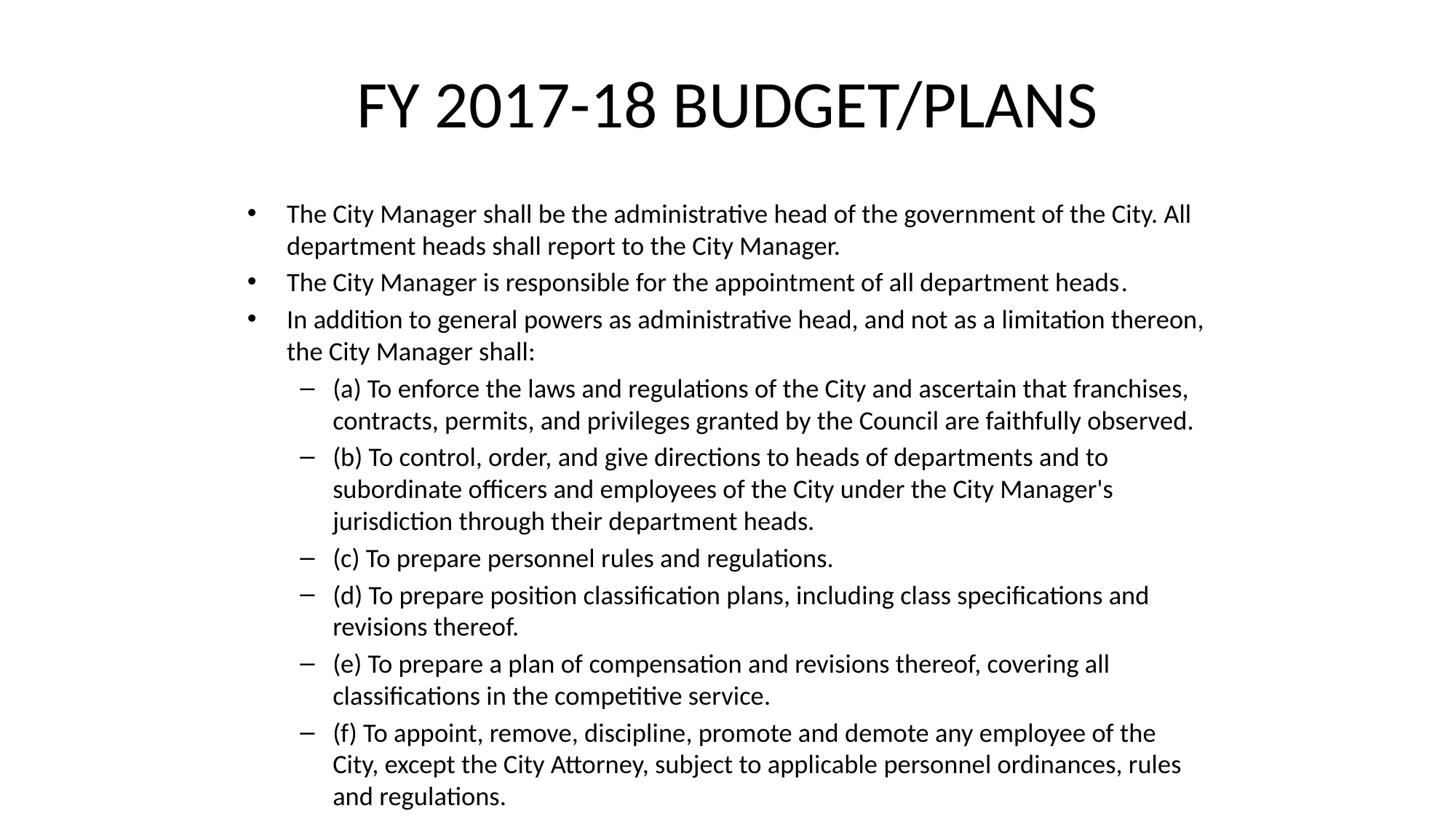

# FY 2017-18 BUDGET/PLANS
The City Manager shall be the administrative head of the government of the City. All department heads shall report to the City Manager.
The City Manager is responsible for the appointment of all department heads​.
In addition to general powers as administrative head, and not as a limitation thereon, the City Manager shall:
(a) To enforce the laws and regulations of the City and ascertain that franchises, contracts, permits, and privileges granted by the Council are faithfully observed.
(b) To control, order, and give directions to heads of departments and to subordinate officers and employees of the City under the City Manager's jurisdiction through their department heads.
(c) To prepare personnel rules and regulations.
(d) To prepare position classification plans, including class specifications and revisions thereof.
(e) To prepare a plan of compensation and revisions thereof, covering all classifications in the competitive service.
(f) To appoint, remove, discipline, promote and demote any employee of the City, except the City Attorney, subject to applicable personnel ordinances, rules and regulations.